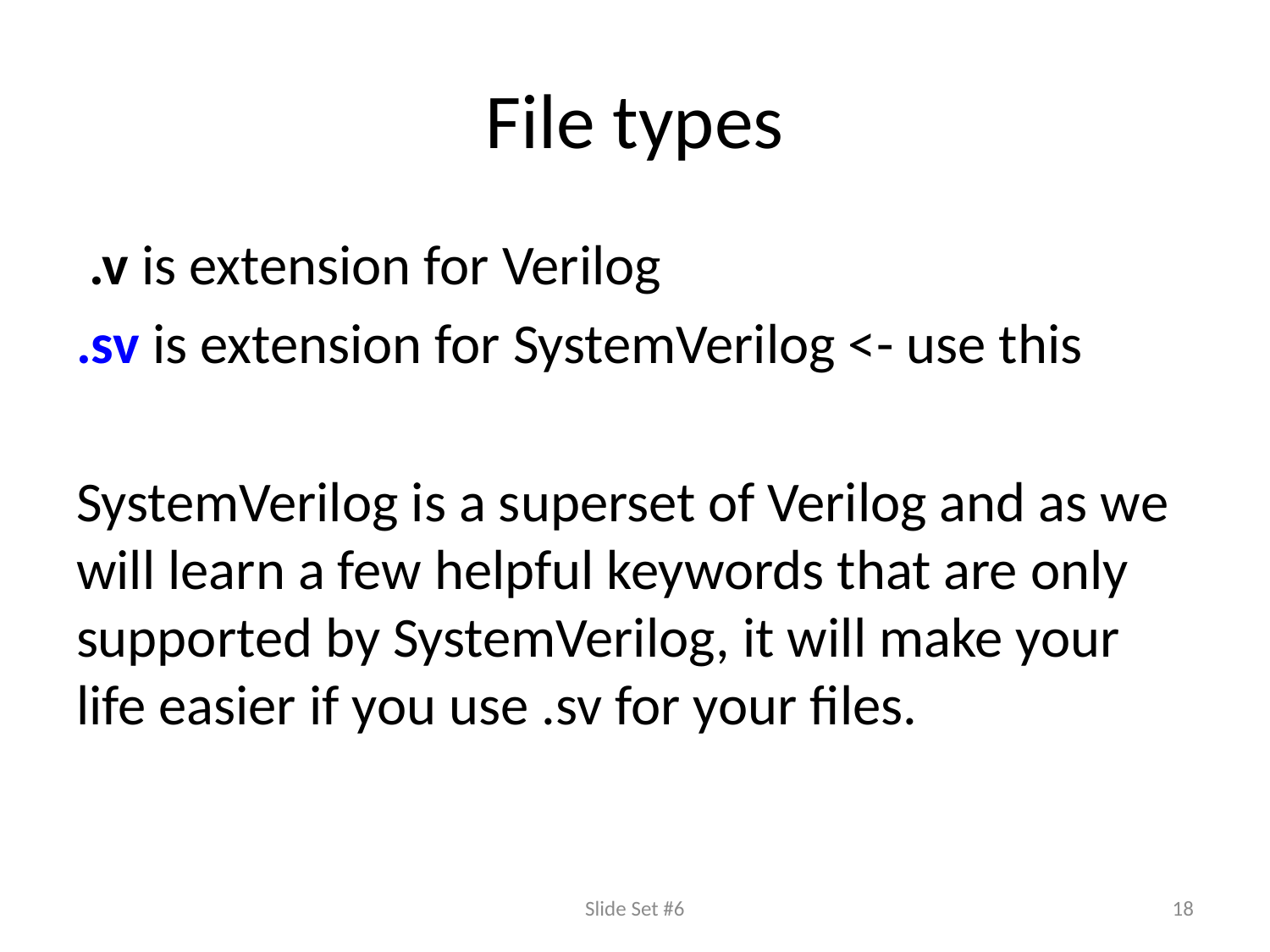

# File types
 .v is extension for Verilog
.sv is extension for SystemVerilog <- use this

SystemVerilog is a superset of Verilog and as we will learn a few helpful keywords that are only supported by SystemVerilog, it will make your life easier if you use .sv for your files.
Slide Set #6
18